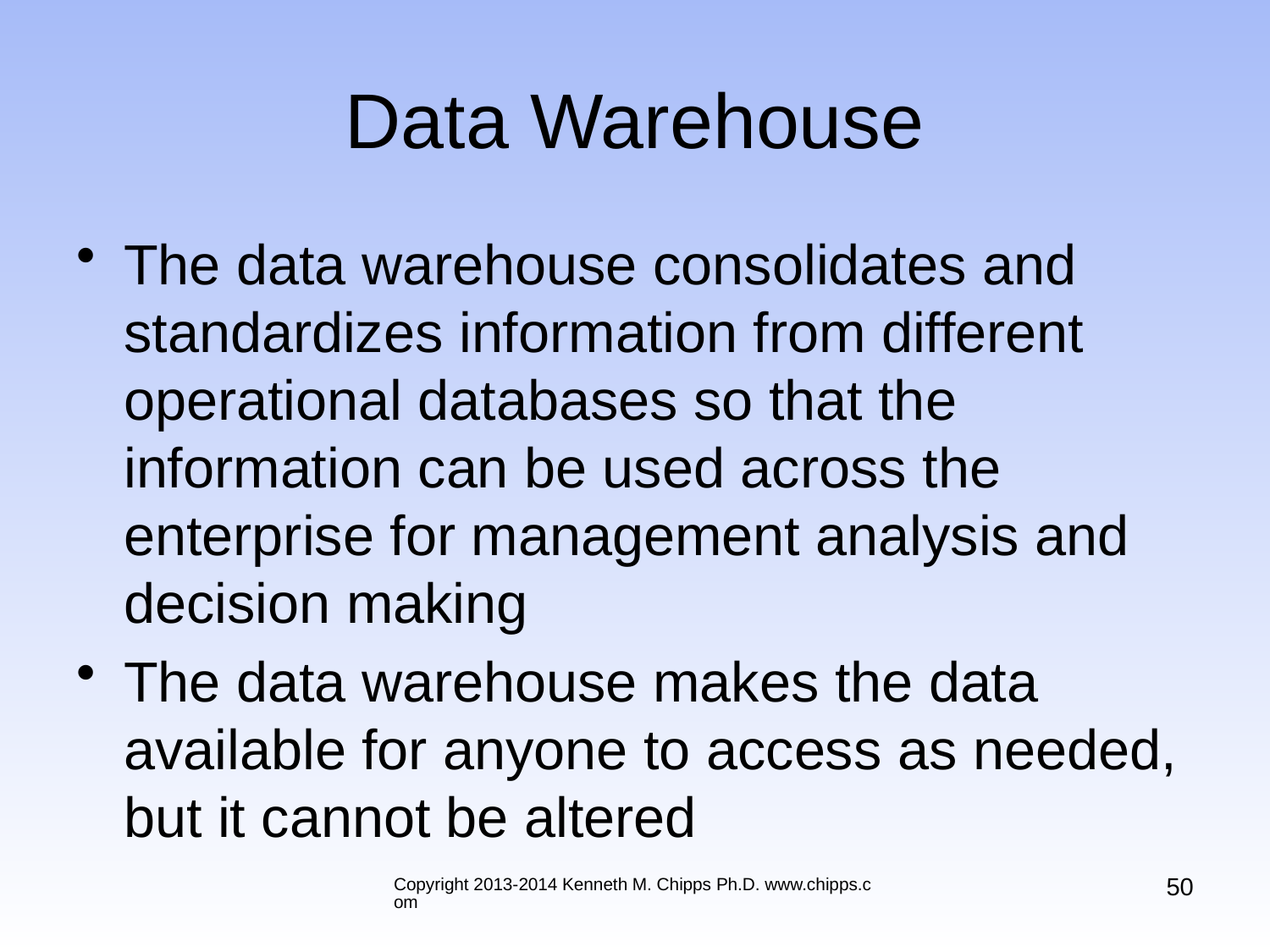

# Data Warehouse
The data warehouse consolidates and standardizes information from different operational databases so that the information can be used across the enterprise for management analysis and decision making
The data warehouse makes the data available for anyone to access as needed, but it cannot be altered
50
Copyright 2013-2014 Kenneth M. Chipps Ph.D. www.chipps.com